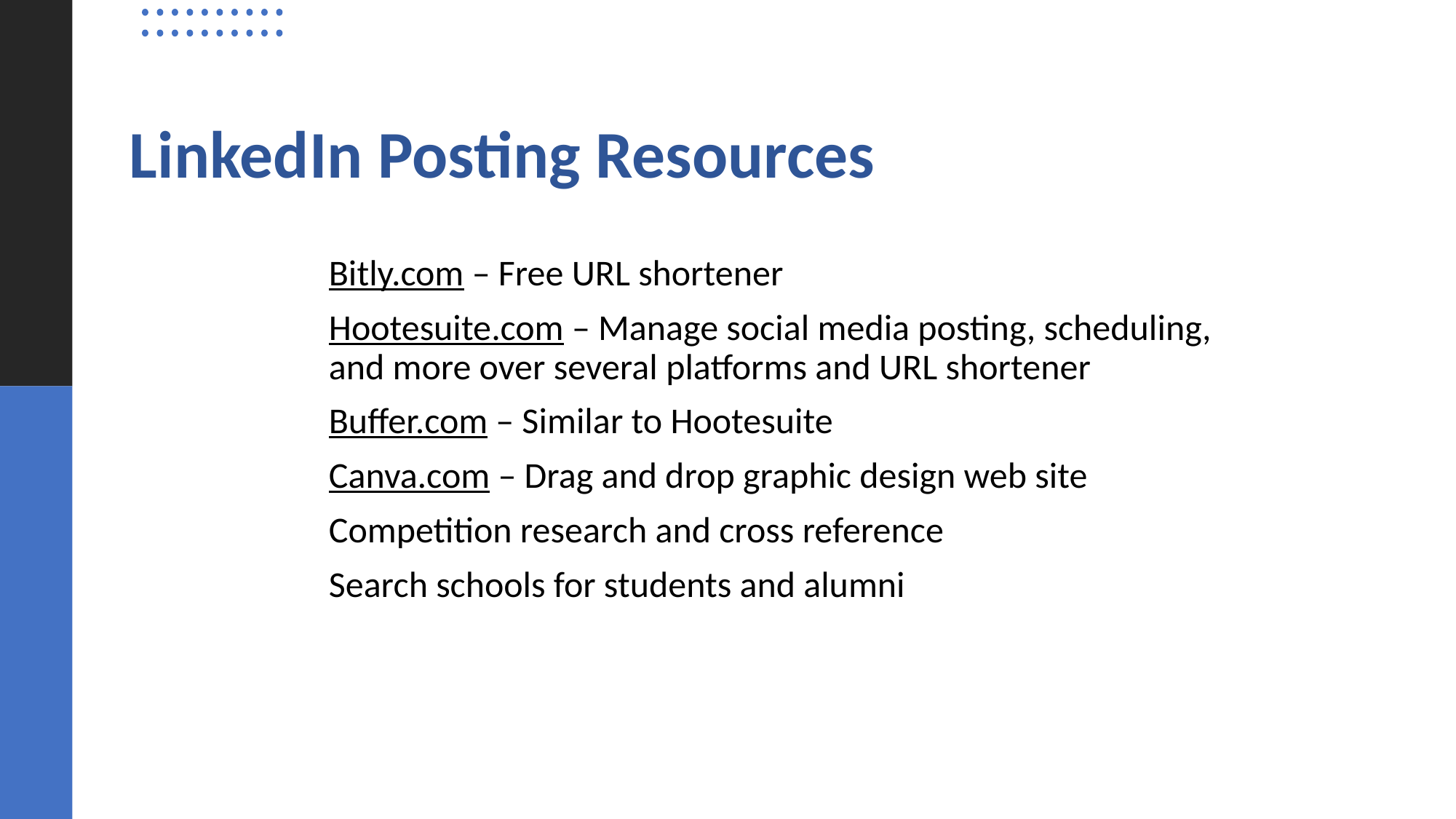

LinkedIn Posting Resources
Bitly.com – Free URL shortener
Hootesuite.com – Manage social media posting, scheduling, and more over several platforms and URL shortener
Buffer.com – Similar to Hootesuite
Canva.com – Drag and drop graphic design web site
Competition research and cross reference
Search schools for students and alumni